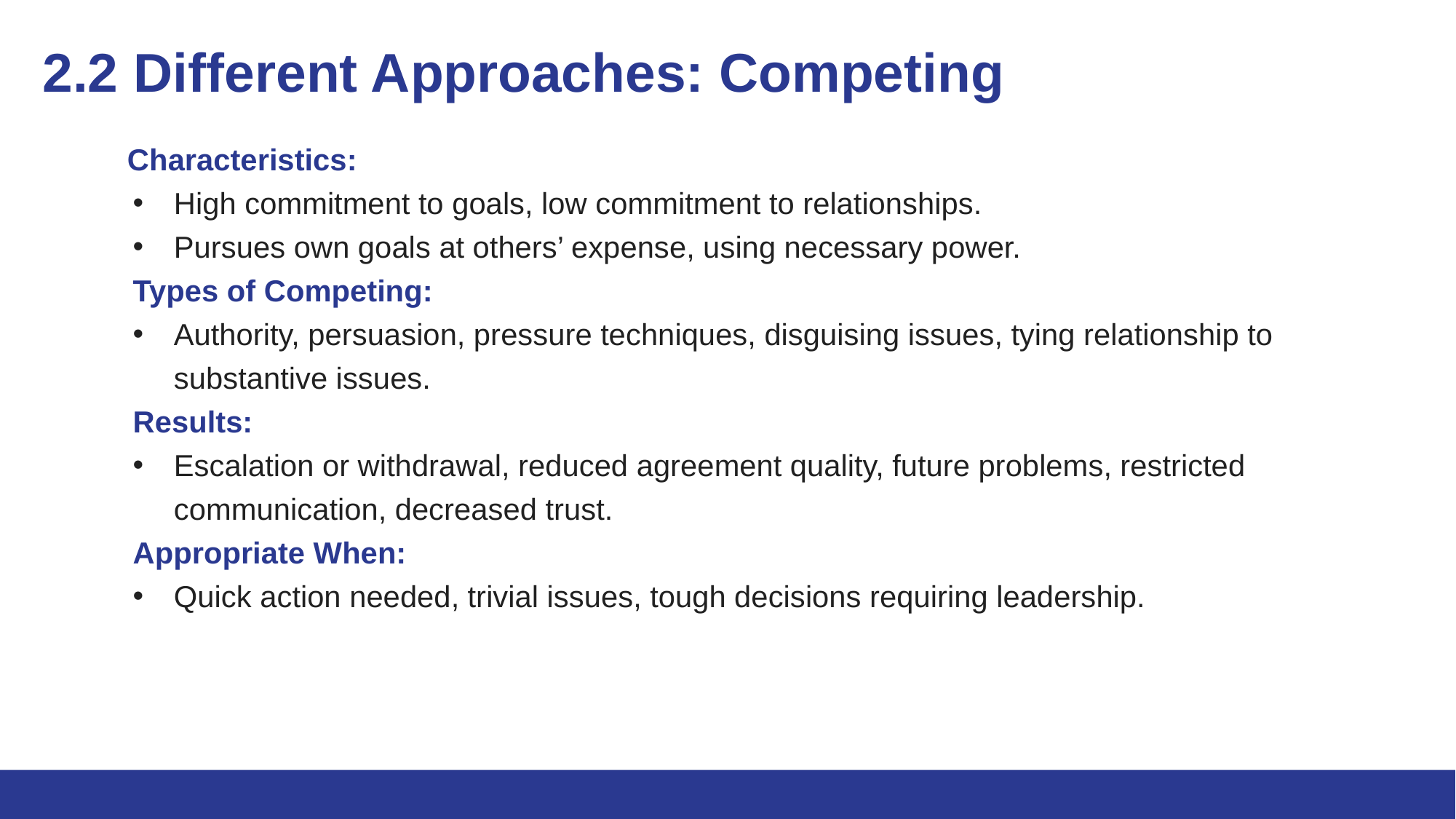

# 2.2 Different Approaches: Competing
 Characteristics:
High commitment to goals, low commitment to relationships.
Pursues own goals at others’ expense, using necessary power.
Types of Competing:
Authority, persuasion, pressure techniques, disguising issues, tying relationship to substantive issues.
Results:
Escalation or withdrawal, reduced agreement quality, future problems, restricted communication, decreased trust.
Appropriate When:
Quick action needed, trivial issues, tough decisions requiring leadership.